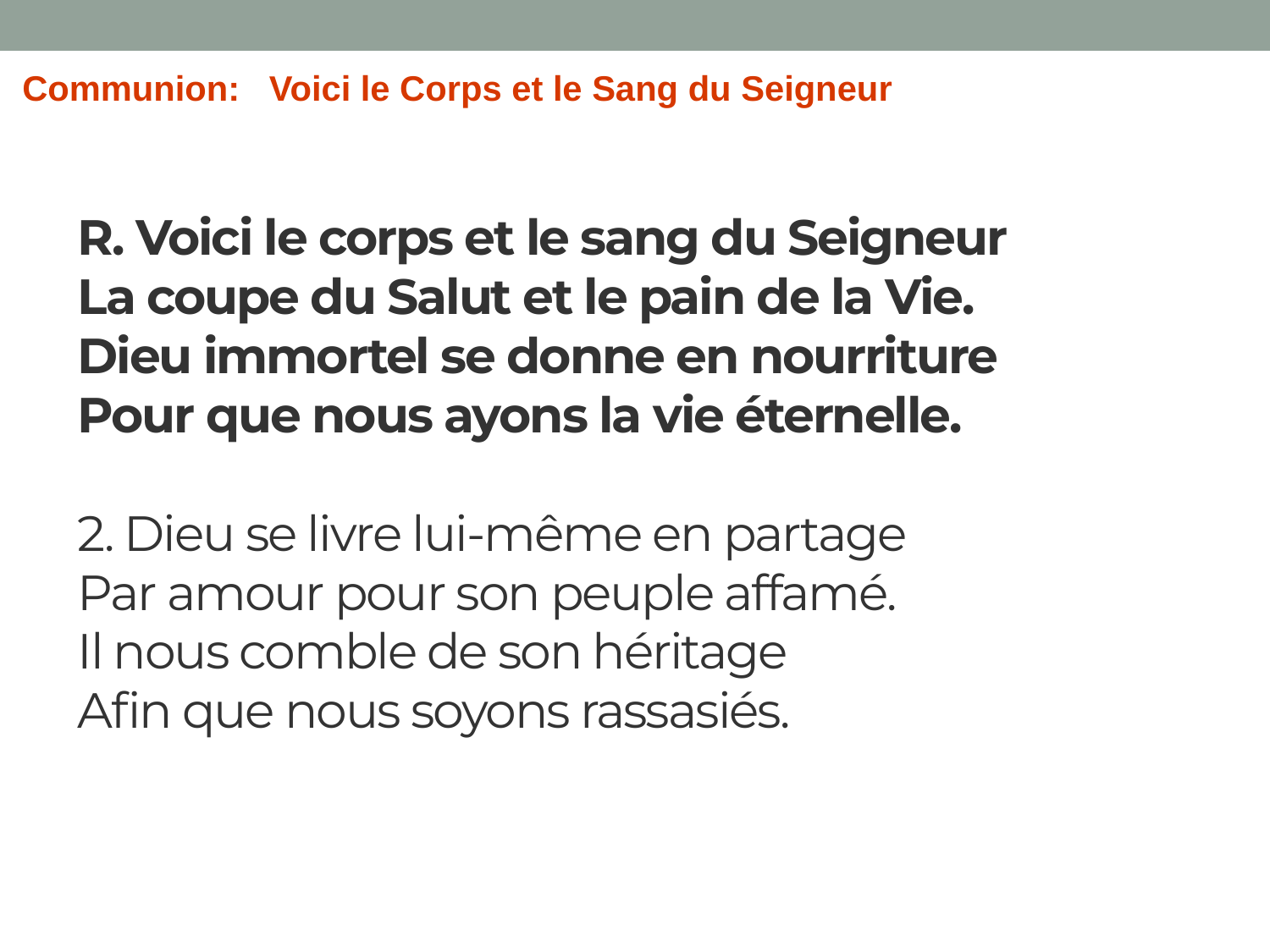

Communion:   Voici le Corps et le Sang du Seigneur
# R. Voici le corps et le sang du Seigneur La coupe du Salut et le pain de la Vie. Dieu immortel se donne en nourriture Pour que nous ayons la vie éternelle. 2. Dieu se livre lui-même en partage Par amour pour son peuple affamé. Il nous comble de son héritage Afin que nous soyons rassasiés.